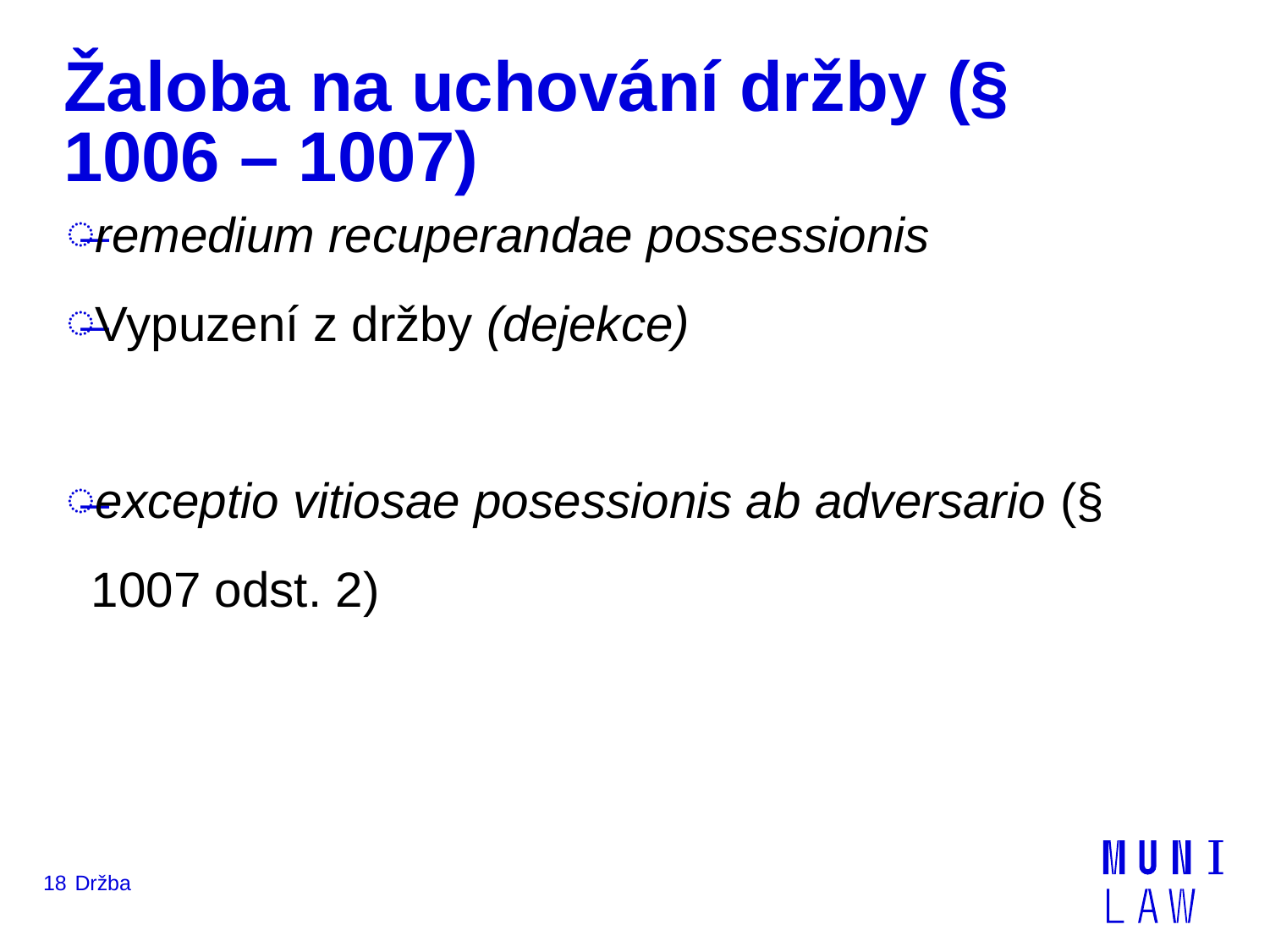

# Žaloba na uchování držby (§ 1006 – 1007)
remedium recuperandae possessionis
Vypuzení z držby (dejekce)

exceptio vitiosae posessionis ab adversario (§ 1007 odst. 2)

18
Držba